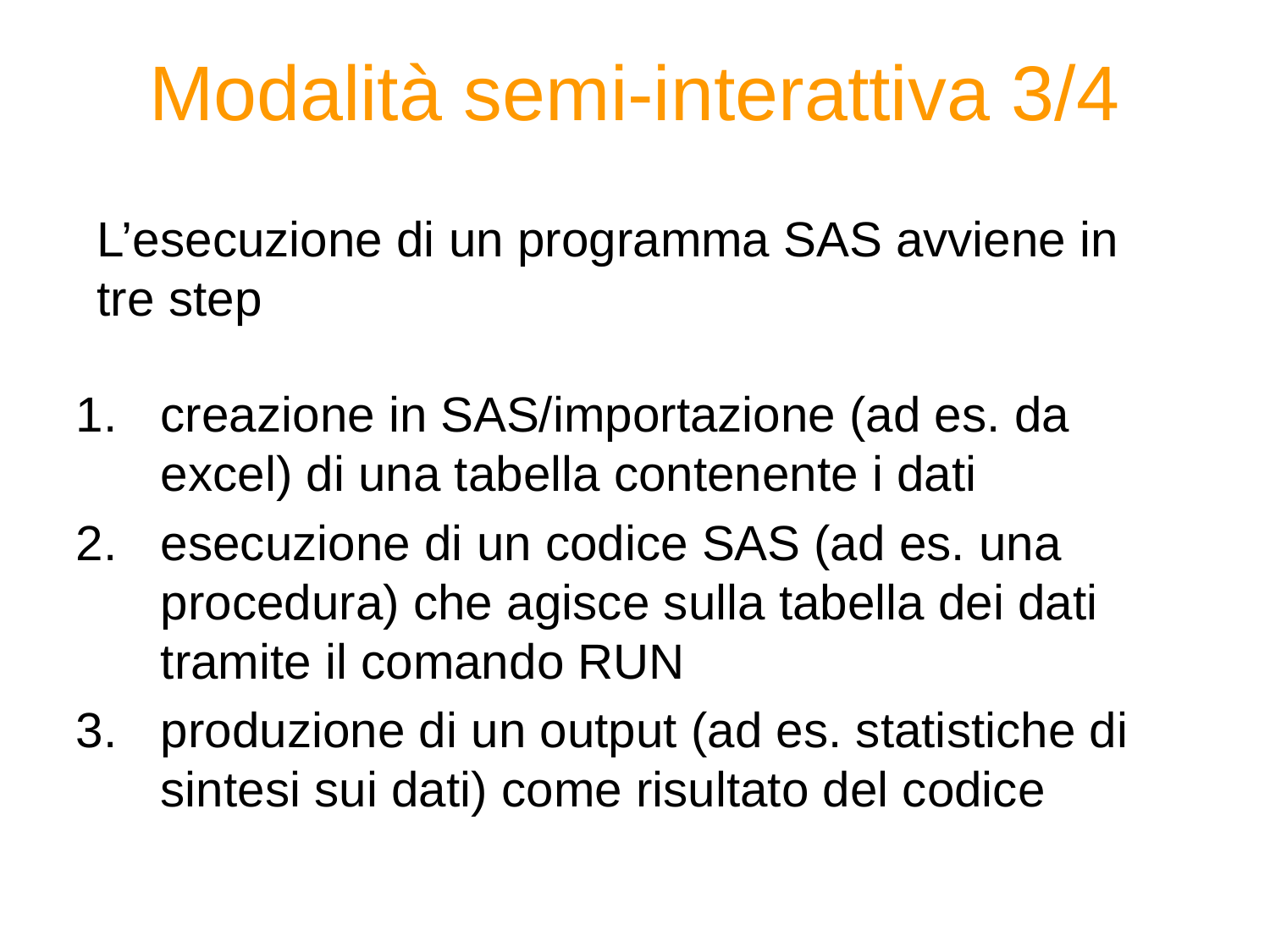

# Modalità semi-interattiva 3/4
L’esecuzione di un programma SAS avviene in tre step
creazione in SAS/importazione (ad es. da excel) di una tabella contenente i dati
esecuzione di un codice SAS (ad es. una procedura) che agisce sulla tabella dei dati tramite il comando RUN
produzione di un output (ad es. statistiche di sintesi sui dati) come risultato del codice